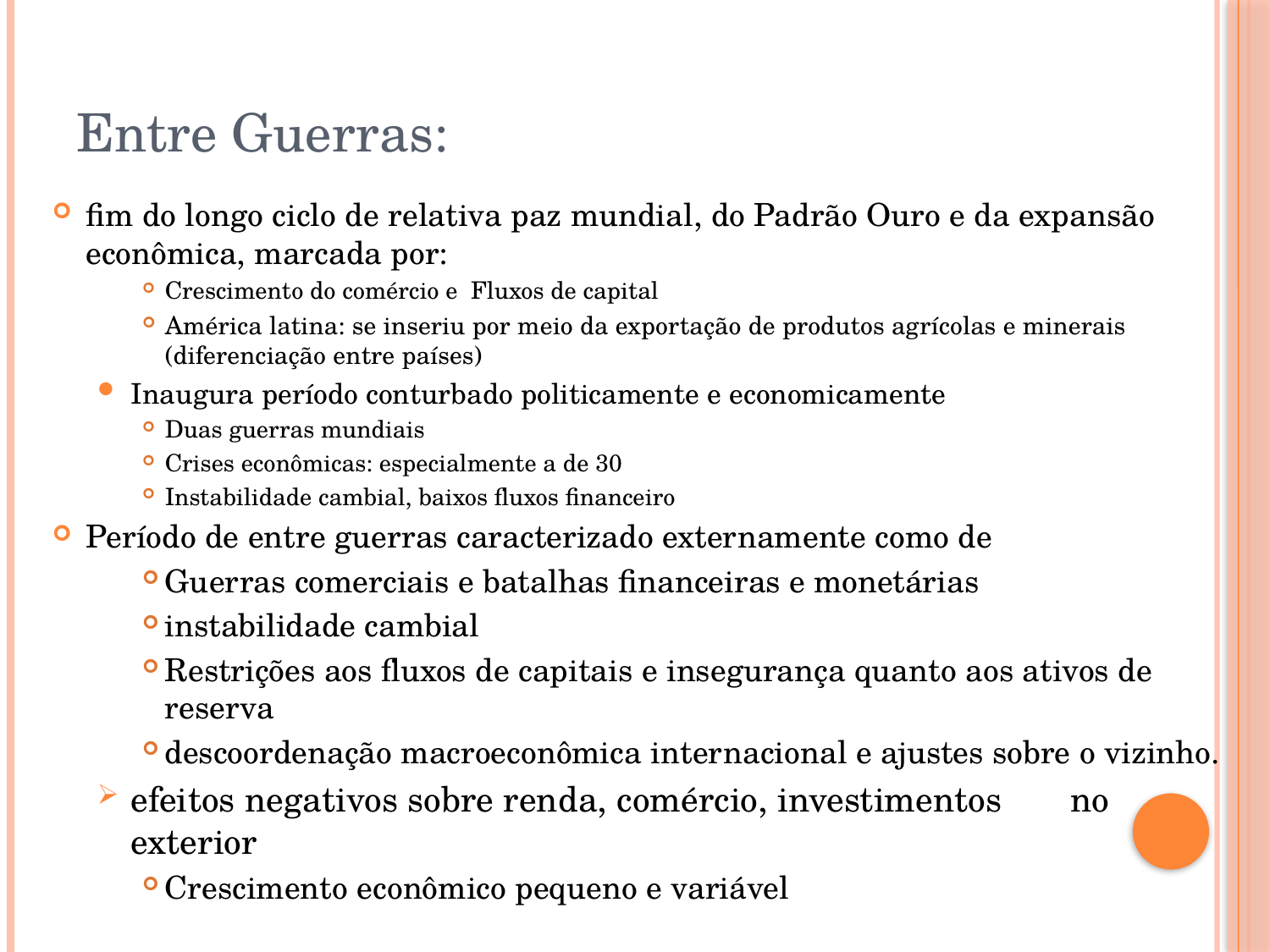

# Entre Guerras:
fim do longo ciclo de relativa paz mundial, do Padrão Ouro e da expansão econômica, marcada por:
Crescimento do comércio e  Fluxos de capital
América latina: se inseriu por meio da exportação de produtos agrícolas e minerais (diferenciação entre países)
Inaugura período conturbado politicamente e economicamente
Duas guerras mundiais
Crises econômicas: especialmente a de 30
Instabilidade cambial, baixos fluxos financeiro
Período de entre guerras caracterizado externamente como de
Guerras comerciais e batalhas financeiras e monetárias
instabilidade cambial
Restrições aos fluxos de capitais e insegurança quanto aos ativos de reserva
descoordenação macroeconômica internacional e ajustes sobre o vizinho.
efeitos negativos sobre renda, comércio, investimentos       no exterior
Crescimento econômico pequeno e variável